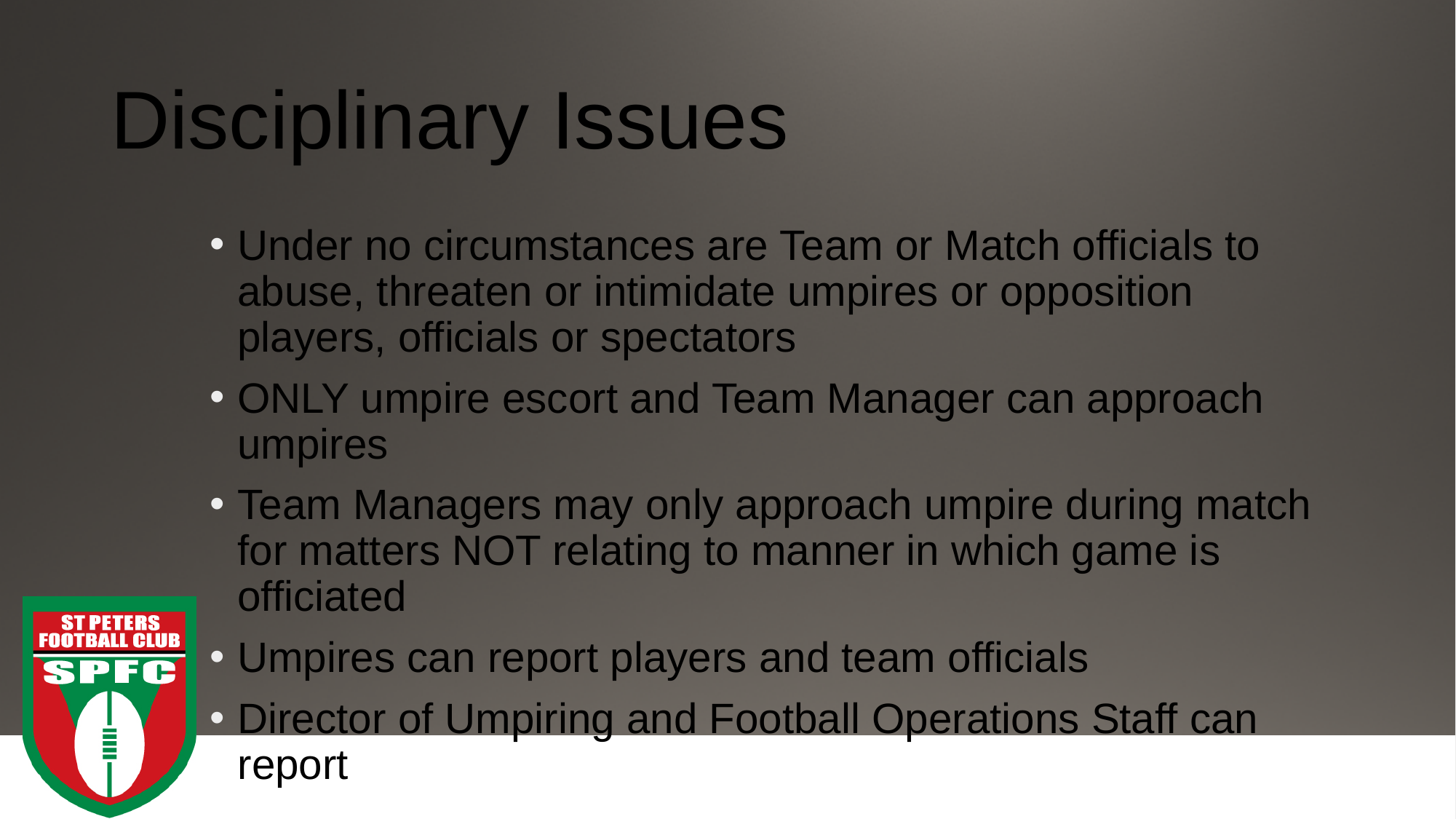

# Disciplinary Issues
Under no circumstances are Team or Match officials to abuse, threaten or intimidate umpires or opposition players, officials or spectators
ONLY umpire escort and Team Manager can approach umpires
Team Managers may only approach umpire during match for matters NOT relating to manner in which game is officiated
Umpires can report players and team officials
Director of Umpiring and Football Operations Staff can report